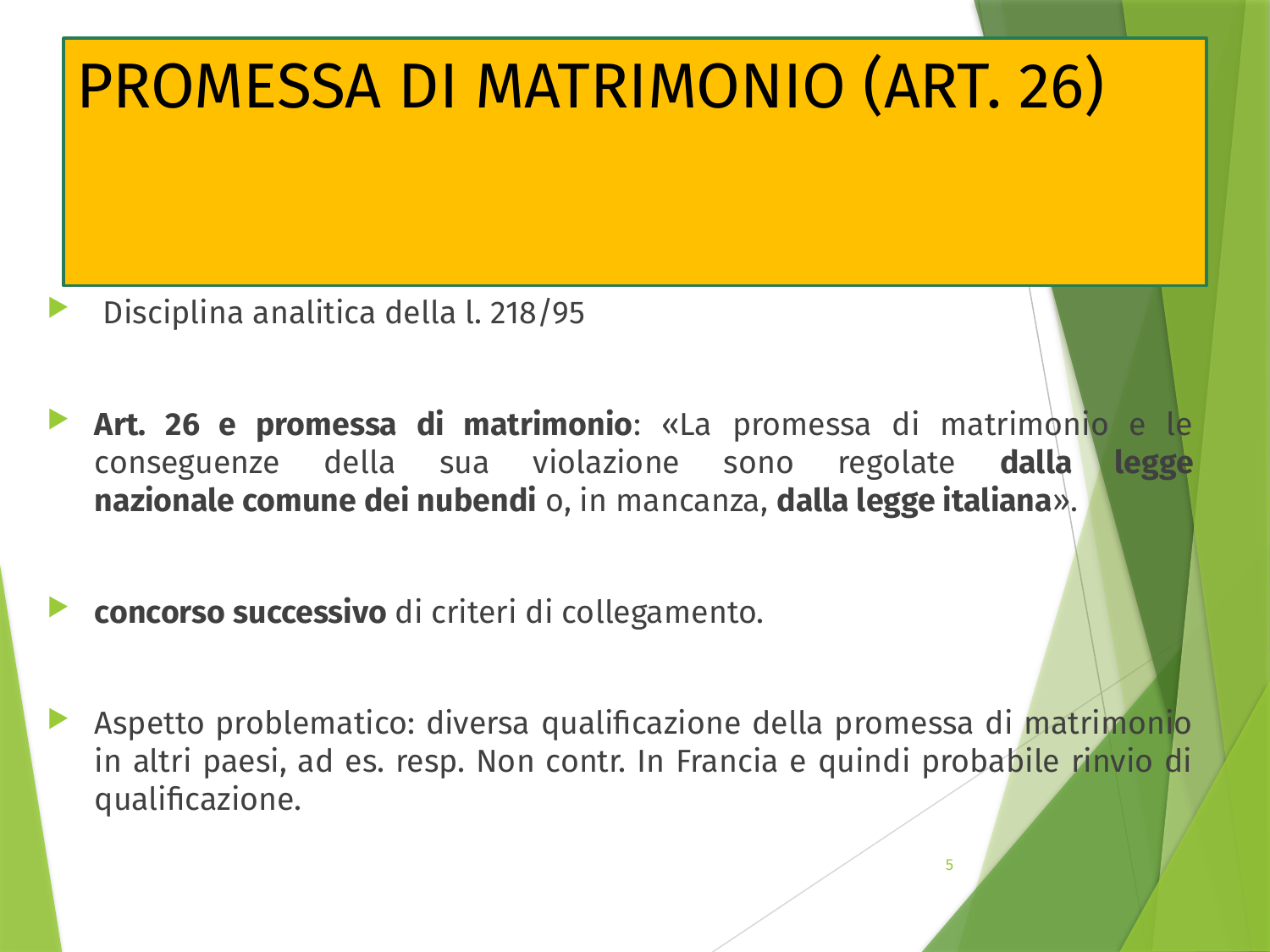

# PROMESSA DI MATRIMONIO (ART. 26)
 Disciplina analitica della l. 218/95

Art. 26 e promessa di matrimonio: «La promessa di matrimonio e le conseguenze della sua violazione sono regolate dalla legge
nazionale comune dei nubendi o, in mancanza, dalla legge italiana».

concorso successivo di criteri di collegamento.

Aspetto problematico: diversa qualificazione della promessa di matrimonio in altri paesi, ad es. resp. Non contr. In Francia e quindi probabile rinvio di qualificazione.
5